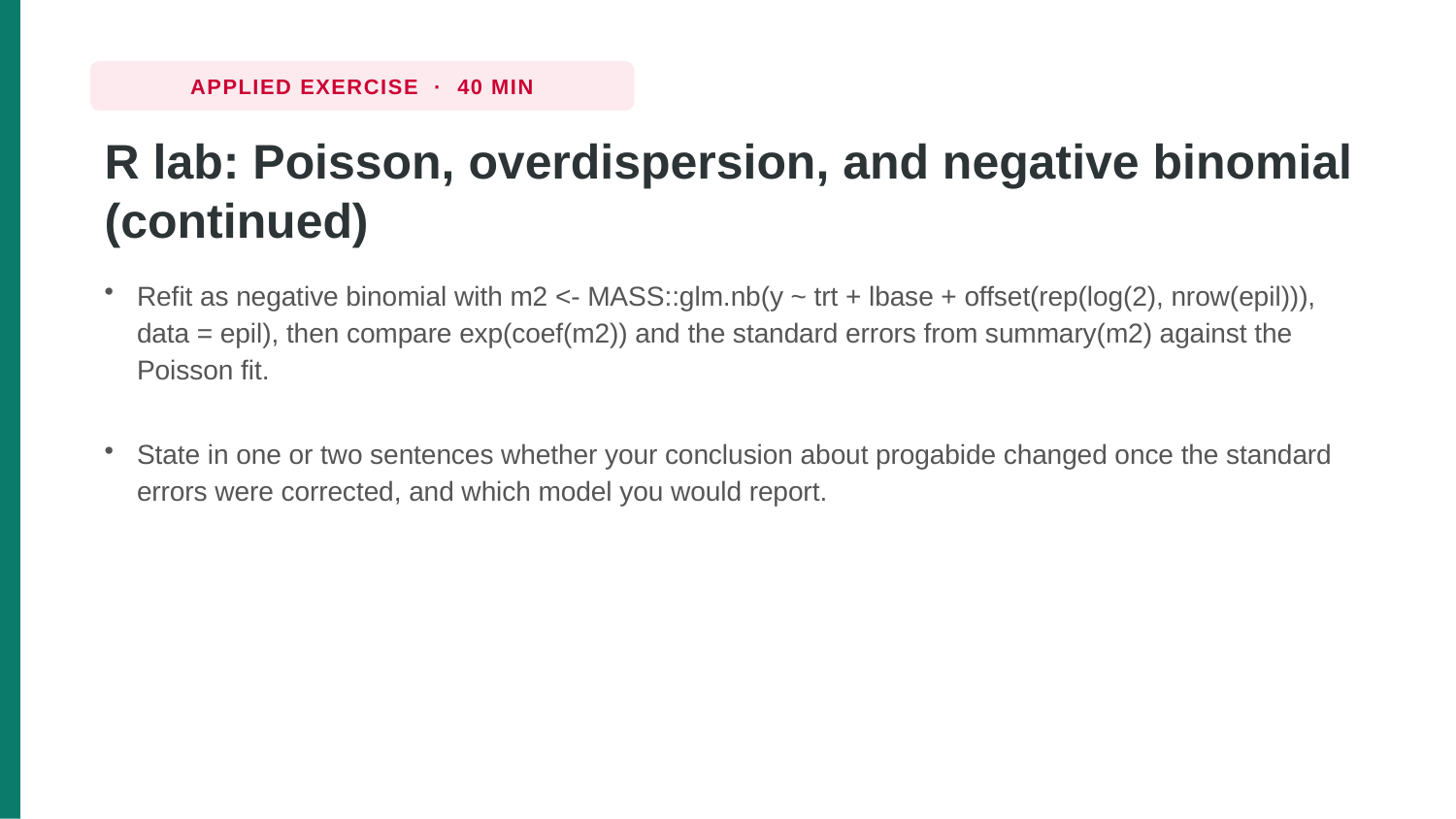

APPLIED EXERCISE  ·  40 MIN
R lab: Poisson, overdispersion, and negative binomial  (continued)
Refit as negative binomial with m2 <- MASS::glm.nb(y ~ trt + lbase + offset(rep(log(2), nrow(epil))), data = epil), then compare exp(coef(m2)) and the standard errors from summary(m2) against the Poisson fit.
State in one or two sentences whether your conclusion about progabide changed once the standard errors were corrected, and which model you would report.